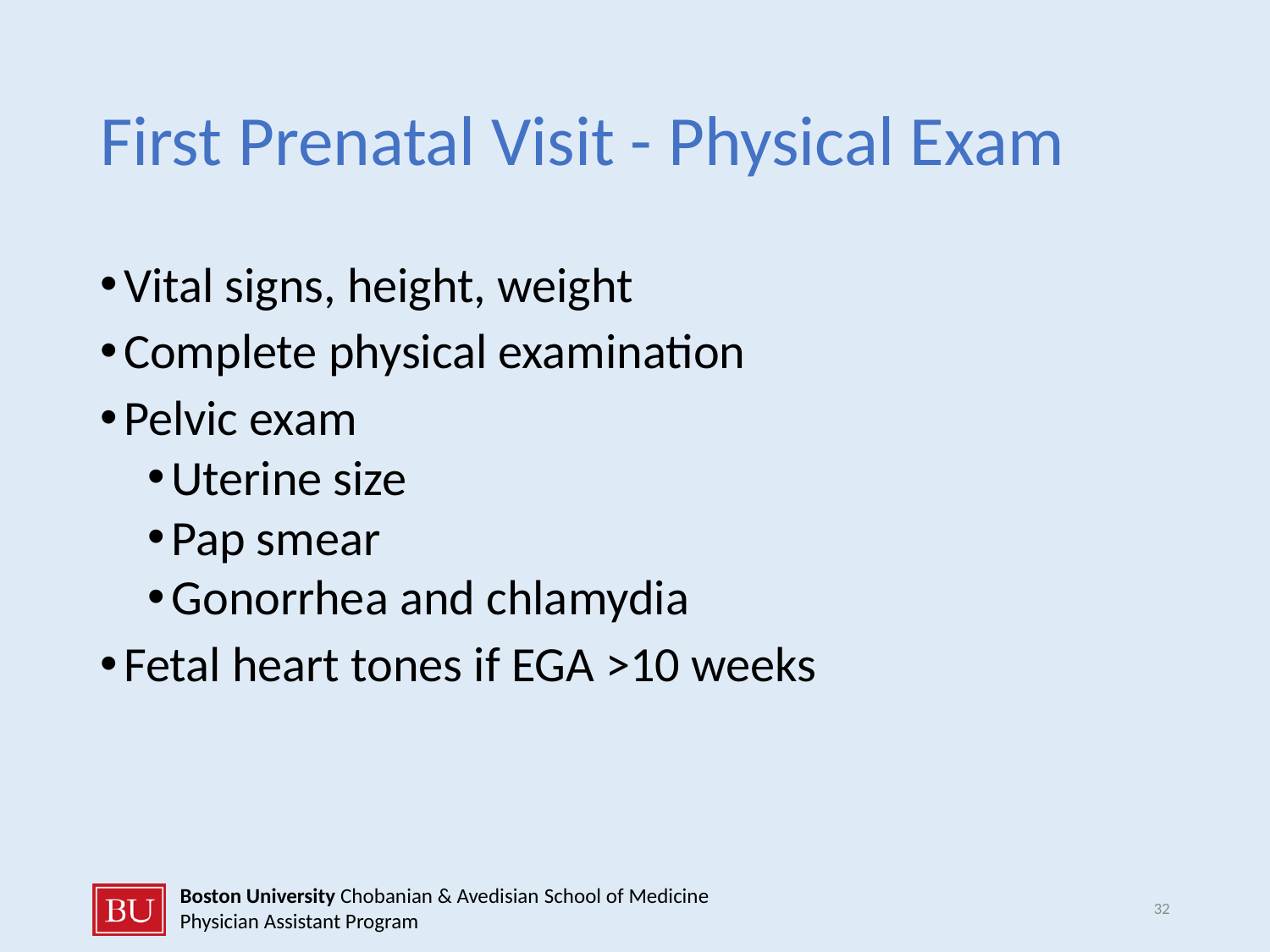

# First Prenatal Visit - Physical Exam
Vital signs, height, weight
Complete physical examination
Pelvic exam
Uterine size
Pap smear
Gonorrhea and chlamydia
Fetal heart tones if EGA >10 weeks

32